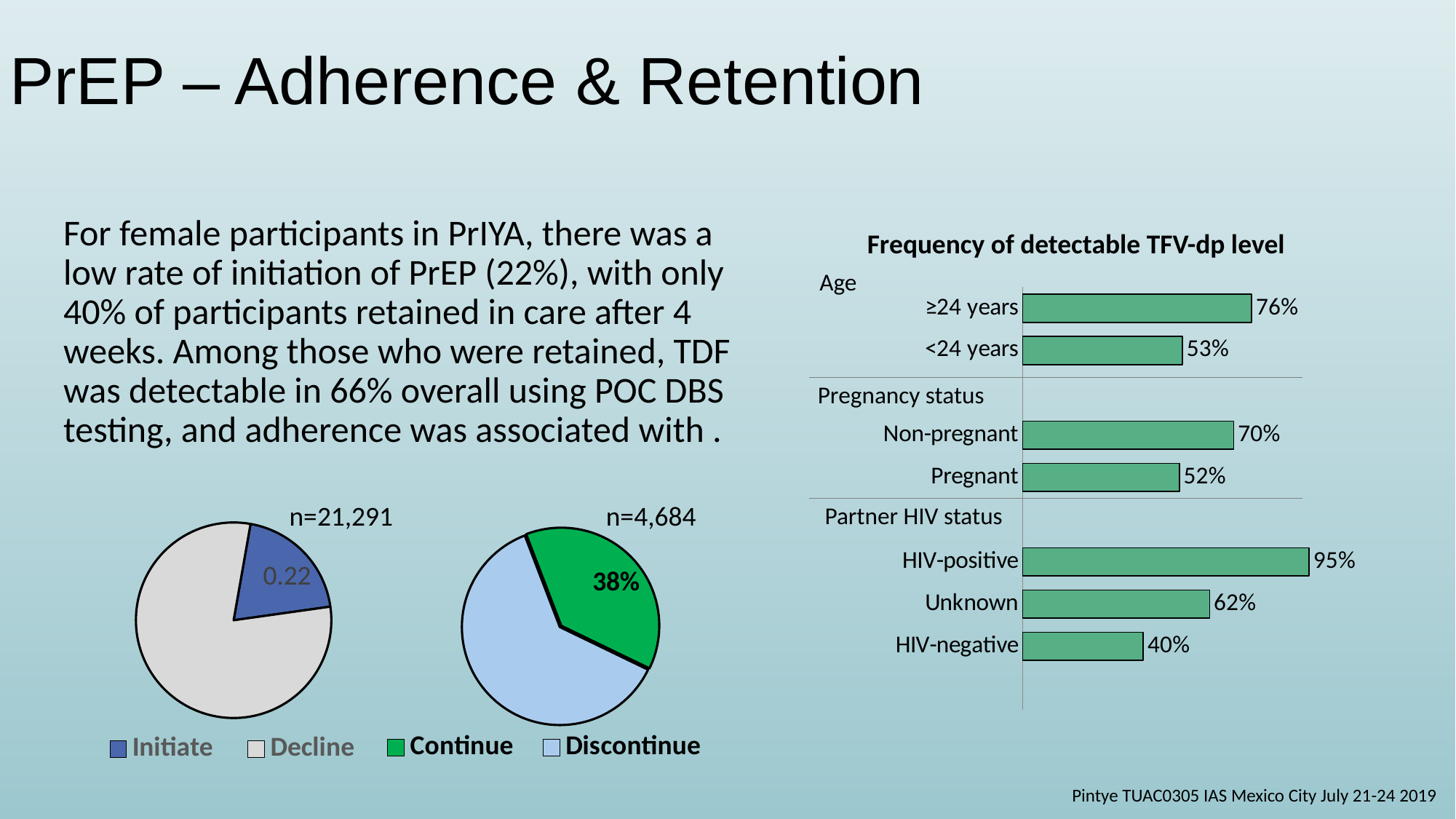

# PrEP – Adherence & Retention
For female participants in PrIYA, there was a low rate of initiation of PrEP (22%), with only 40% of participants retained in care after 4 weeks. Among those who were retained, TDF was detectable in 66% overall using POC DBS testing, and adherence was associated with .
Frequency of detectable TFV-dp level
Age

### Chart

| Category | Incidence |
|---|---|
|  | None |
| HIV-negative | 0.4 |
| Unknown | 0.62 |
| HIV-positive | 0.95 |
|  | None |
| Pregnant | 0.52 |
| Non-pregnant | 0.7 |
|  | None |
| <24 years | 0.53 |
| ≥24 years | 0.76 |
Pregnancy status

### Chart

| Category | Sales |
|---|---|
| Continue | 0.38 |
| Discontinue | 0.62 |
n=21,291
n=4,684
Partner HIV status

### Chart

| Category | Sales |
|---|---|
| Initiate | 0.22 |
| Decline | 0.88 |
Pintye TUAC0305 IAS Mexico City July 21-24 2019